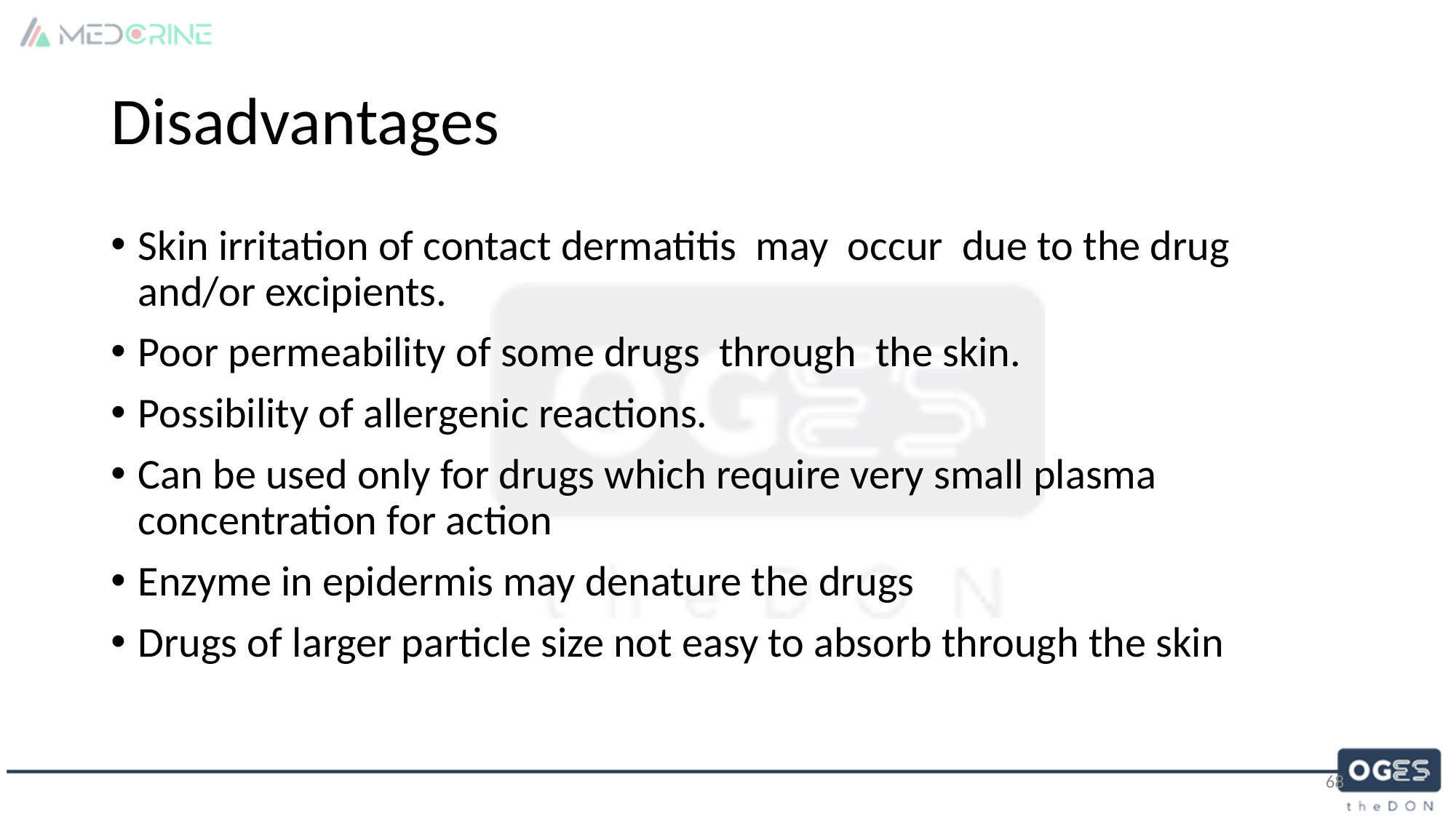

# Disadvantages
Skin irritation of contact dermatitis  may  occur  due to the drug and/or excipients.
Poor permeability of some drugs  through  the skin.
Possibility of allergenic reactions.
Can be used only for drugs which require very small plasma concentration for action
Enzyme in epidermis may denature the drugs
Drugs of larger particle size not easy to absorb through the skin

68